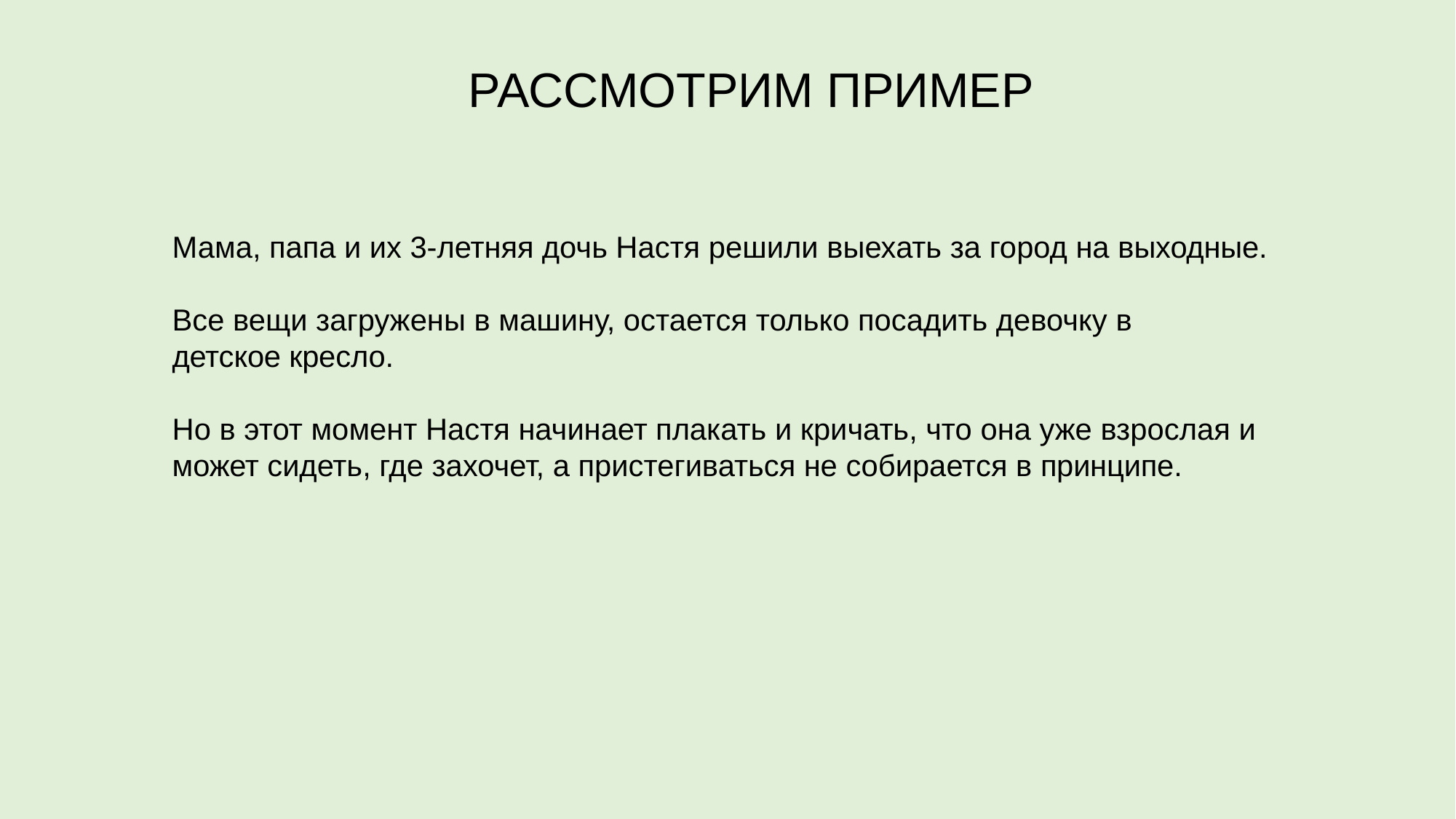

# РАССМОТРИМ ПРИМЕР
Мама, папа и их 3-летняя дочь Настя решили выехать за город на выходные.
Все вещи загружены в машину, остается только посадить девочку в детское кресло.
Но в этот момент Настя начинает плакать и кричать, что она уже взрослая и может сидеть, где захочет, а пристегиваться не собирается в принципе.